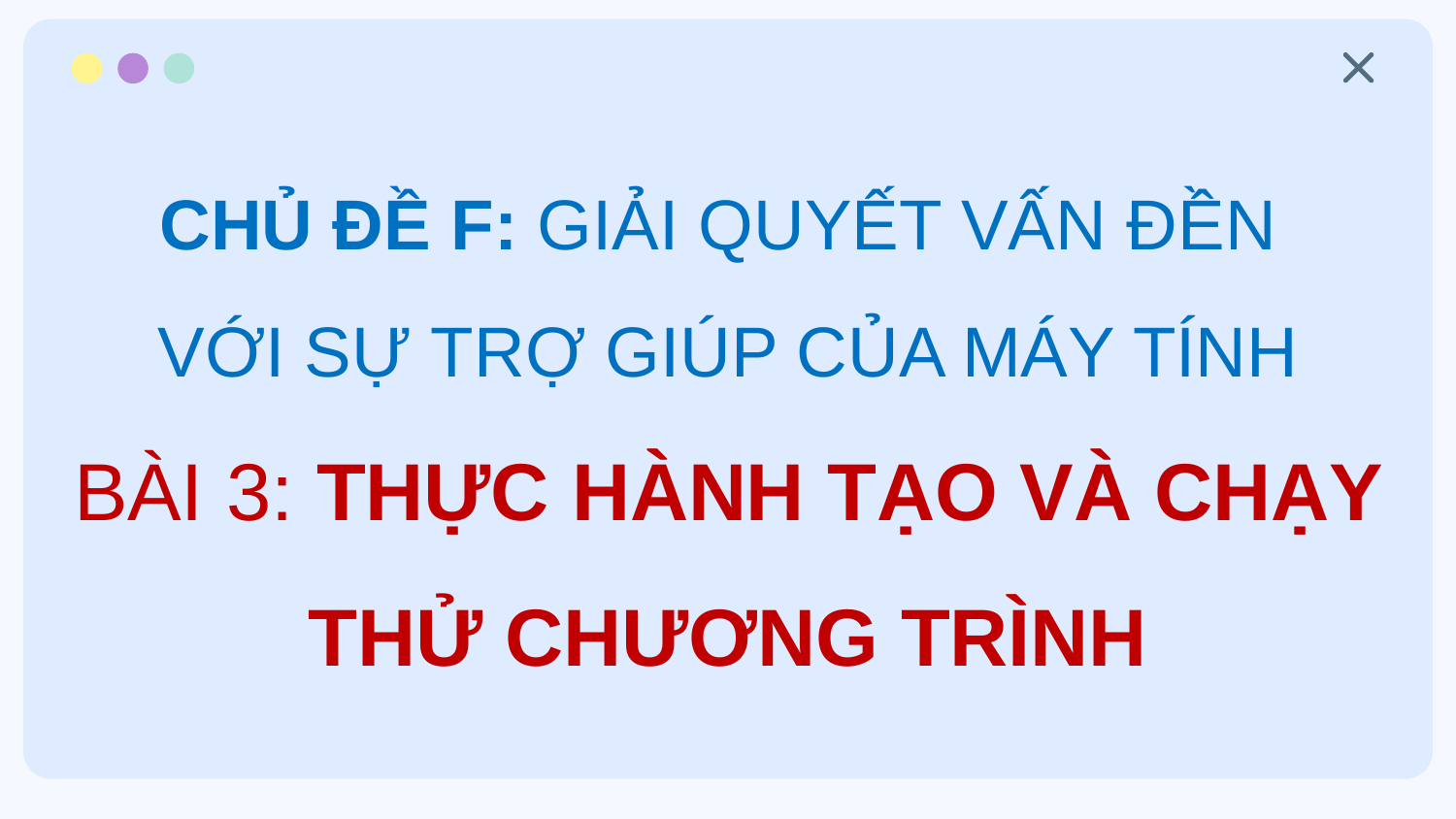

# CHỦ ĐỀ F: GIẢI QUYẾT VẤN ĐỀN VỚI SỰ TRỢ GIÚP CỦA MÁY TÍNH BÀI 3: THỰC HÀNH TẠO VÀ CHẠY THỬ CHƯƠNG TRÌNH